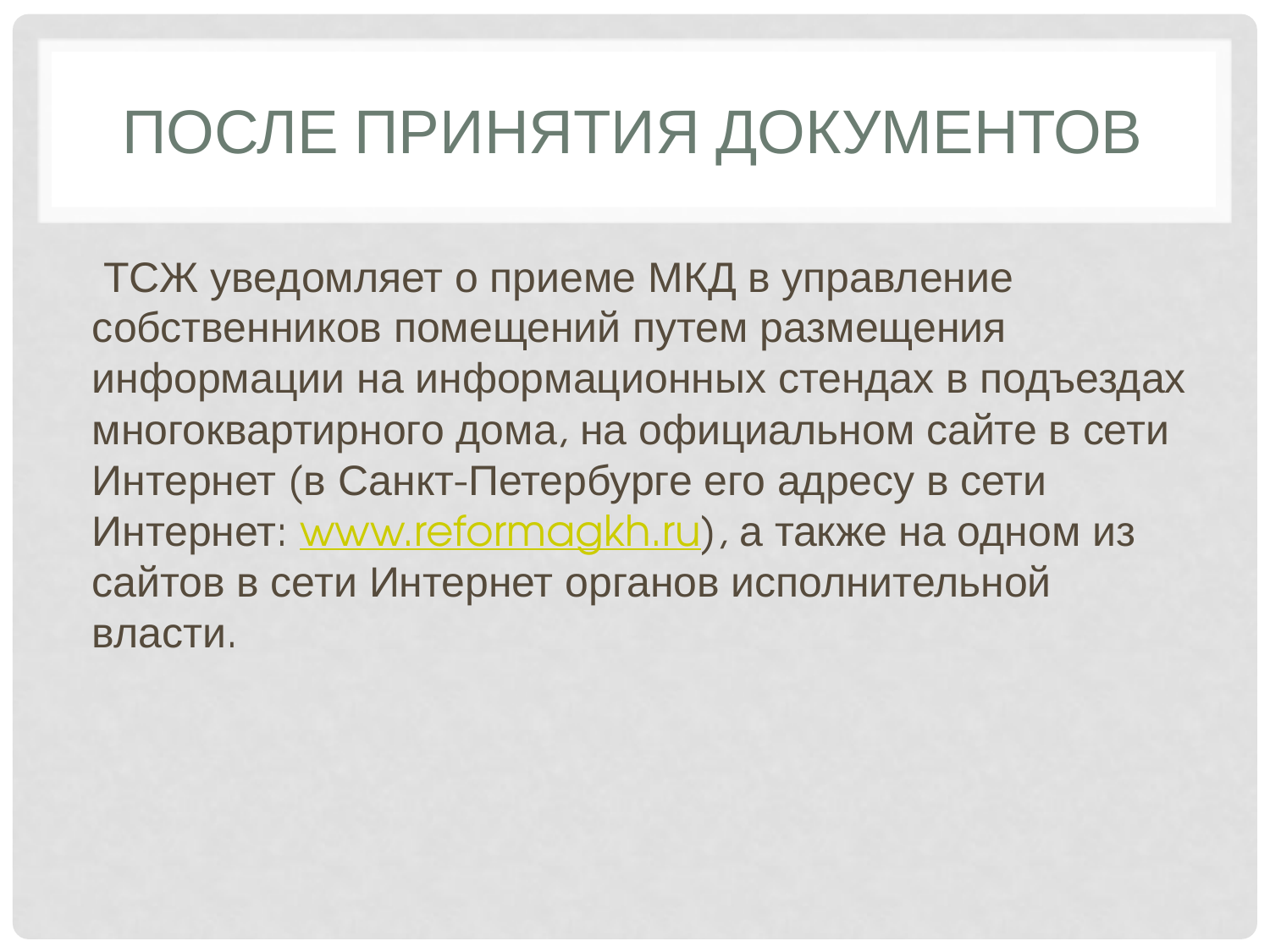

# После принятия документов
 ТСЖ уведомляет о приеме МКД в управление собственников помещений путем размещения информации на информационных стендах в подъездах многоквартирного дома, на официальном сайте в сети Интернет (в Санкт-Петербурге его адресу в сети Интернет: www.reformagkh.ru), а также на одном из сайтов в сети Интернет органов исполнительной власти.